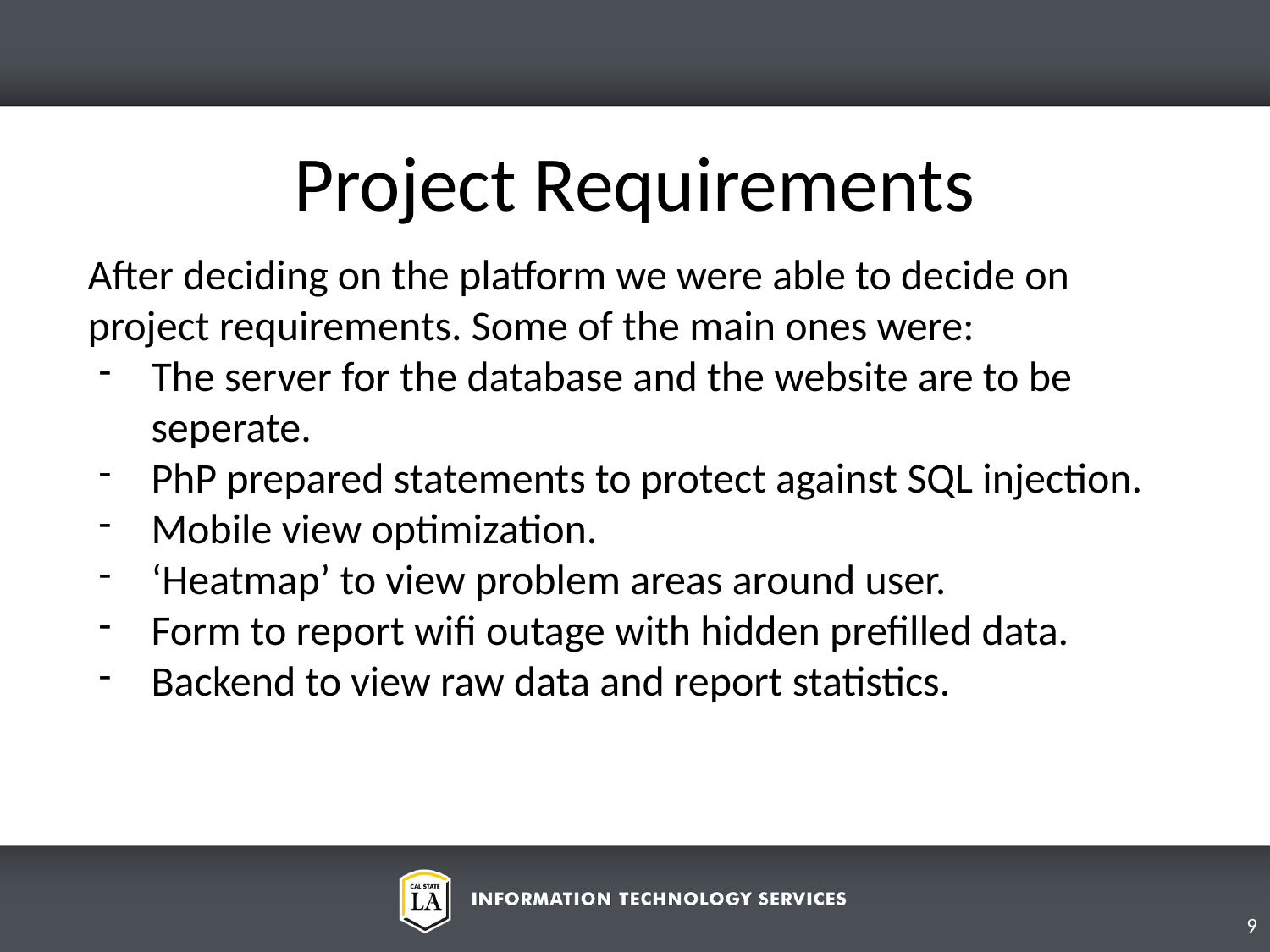

Project Requirements
After deciding on the platform we were able to decide on project requirements. Some of the main ones were:
The server for the database and the website are to be seperate.
PhP prepared statements to protect against SQL injection.
Mobile view optimization.
‘Heatmap’ to view problem areas around user.
Form to report wifi outage with hidden prefilled data.
Backend to view raw data and report statistics.
9